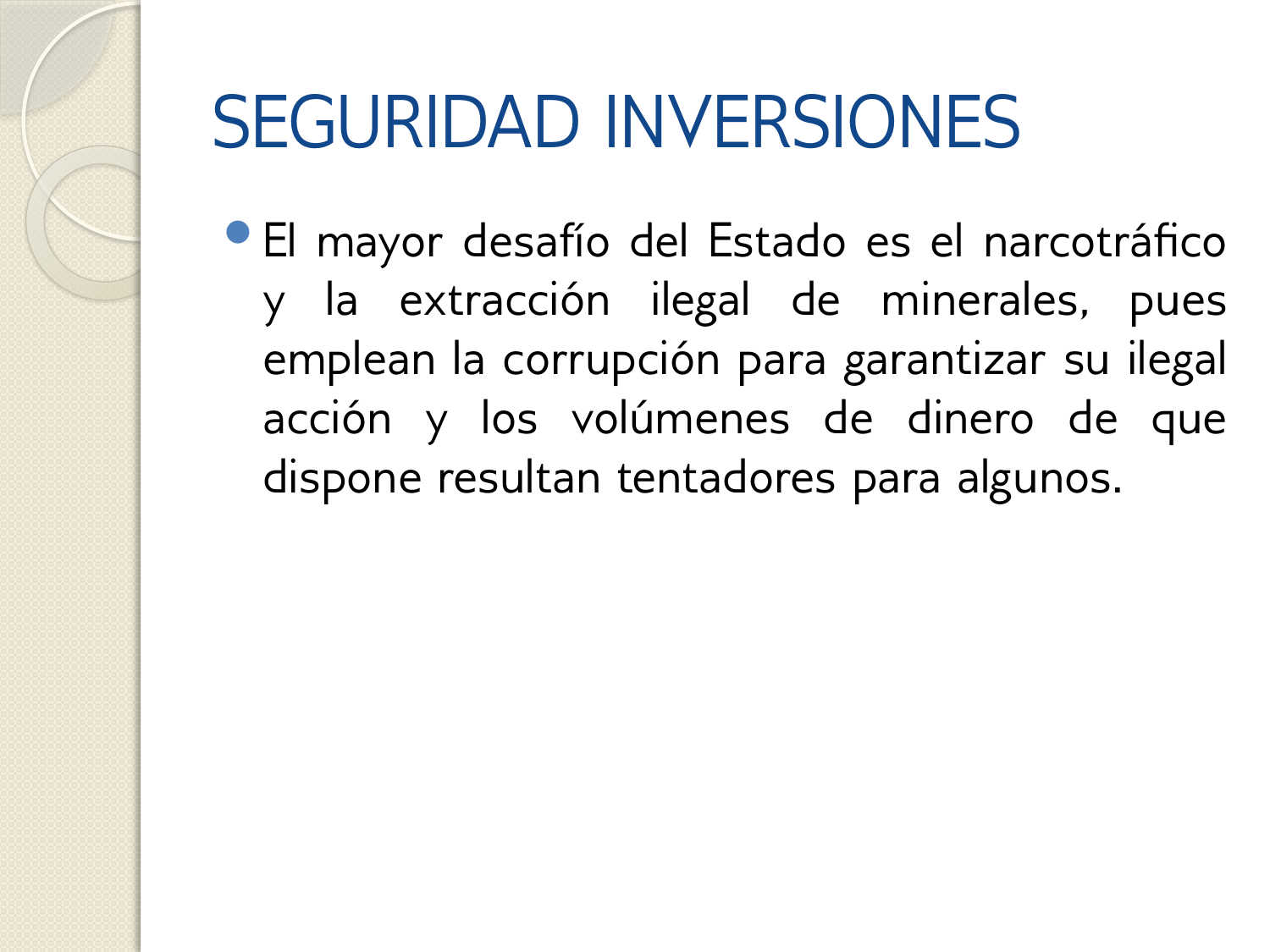

# SEGURIDAD INVERSIONES
El mayor desafío del Estado es el narcotráfico y la extracción ilegal de minerales, pues emplean la corrupción para garantizar su ilegal acción y los volúmenes de dinero de que dispone resultan tentadores para algunos.